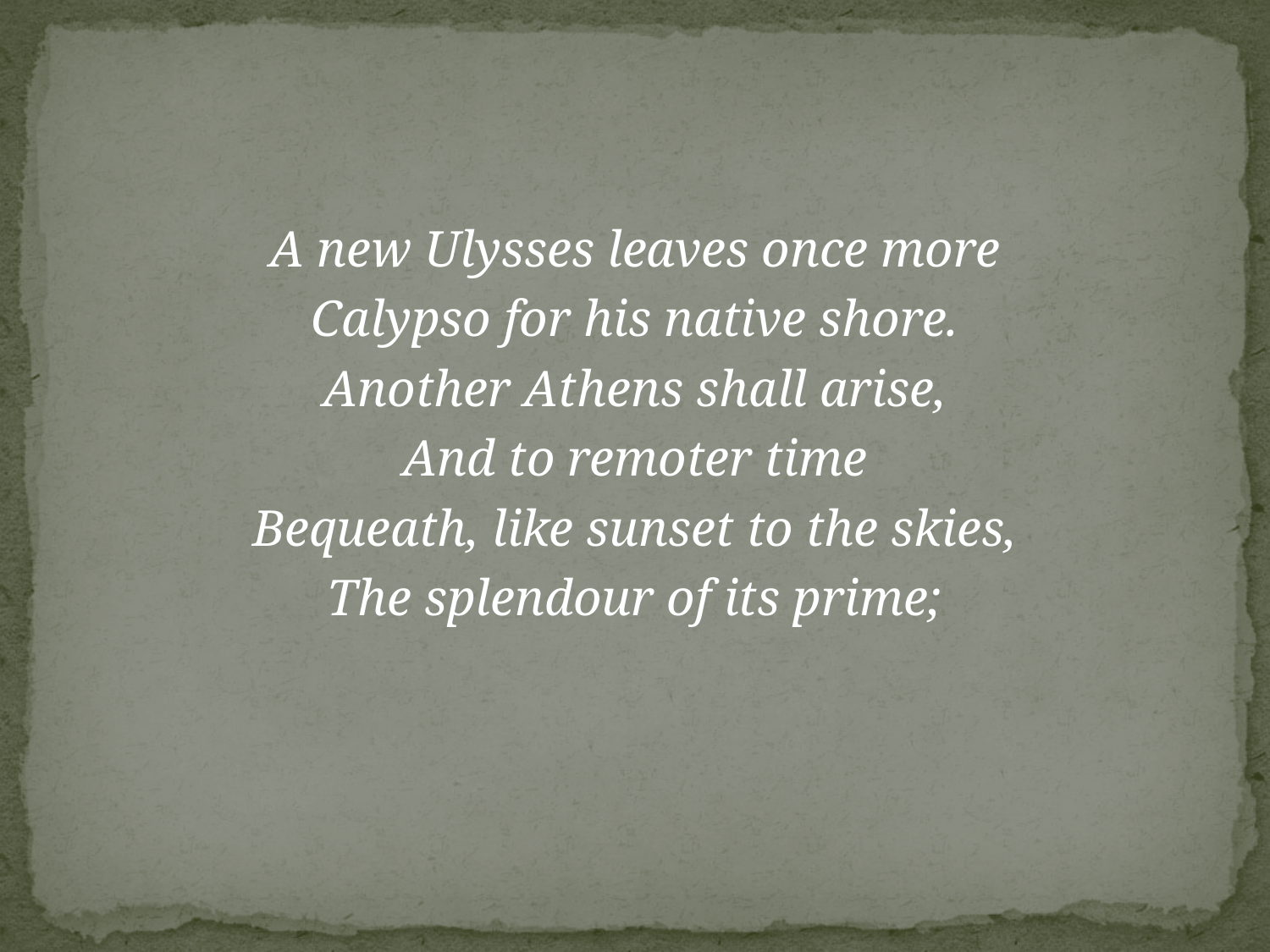

A new Ulysses leaves once more
Calypso for his native shore.
Another Athens shall arise,
And to remoter time
Bequeath, like sunset to the skies,
The splendour of its prime;